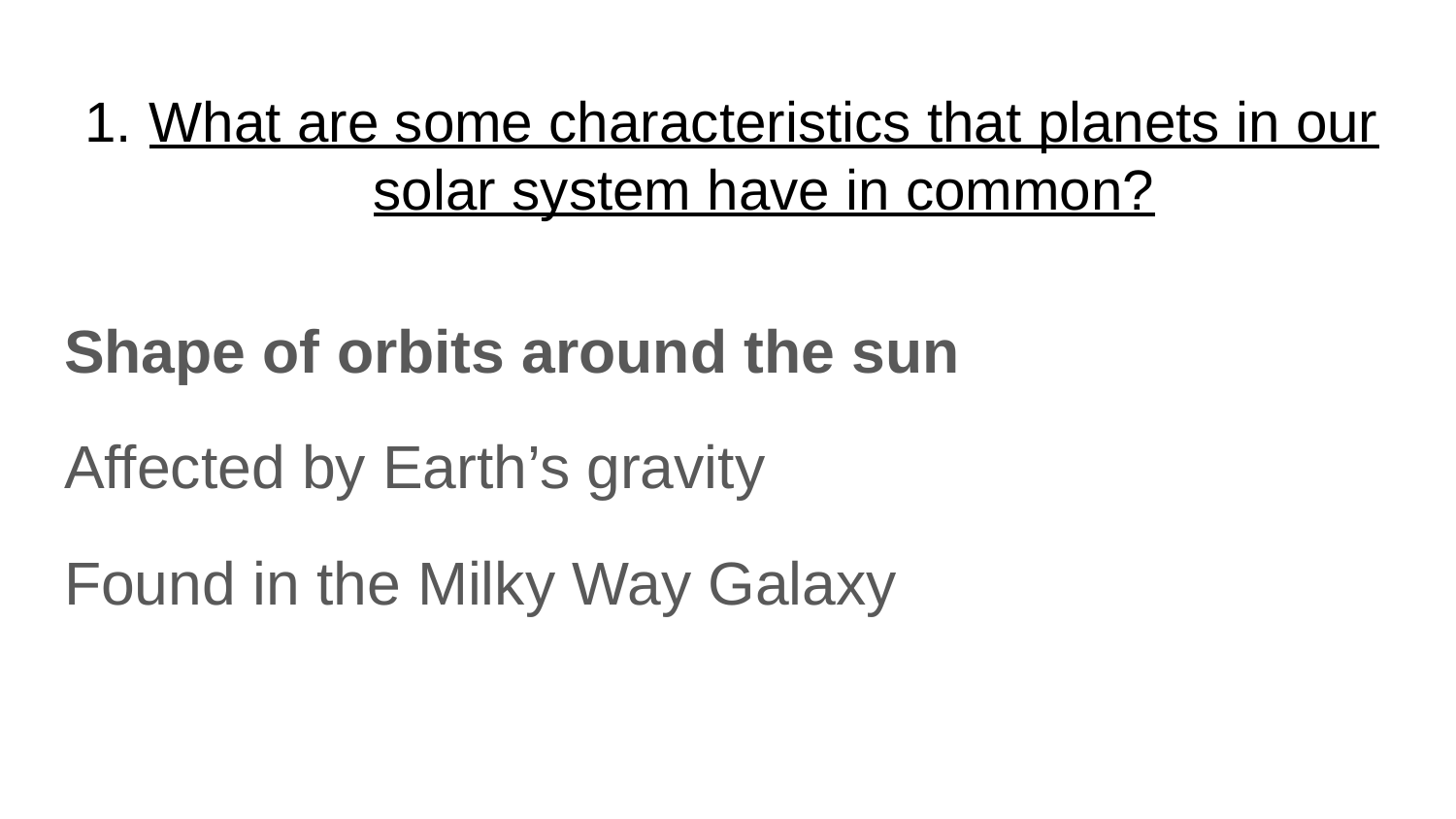

# What are some characteristics that planets in our solar system have in common?
Shape of orbits around the sun
Affected by Earth’s gravity
Found in the Milky Way Galaxy